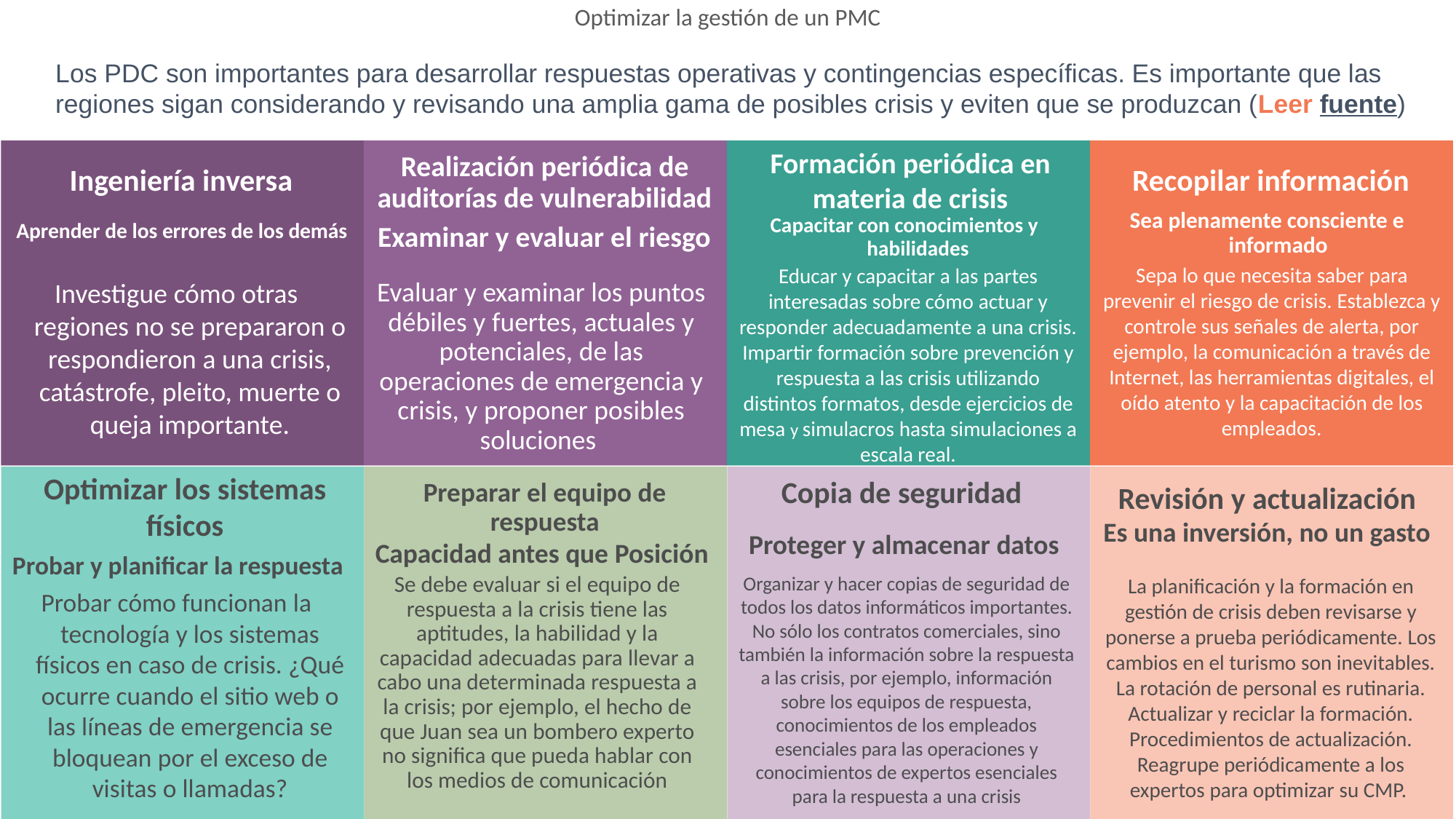

Optimizar la gestión de un PMC

Los PDC son importantes para desarrollar respuestas operativas y contingencias específicas. Es importante que las regiones sigan considerando y revisando una amplia gama de posibles crisis y eviten que se produzcan (Leer fuente)
Realización periódica de auditorías de vulnerabilidad
Formación periódica en materia de crisis
Recopilar información
Ingeniería inversa
Sea plenamente consciente e informado
Capacitar con conocimientos y habilidades
Aprender de los errores de los demás
Examinar y evaluar el riesgo
Sepa lo que necesita saber para prevenir el riesgo de crisis. Establezca y controle sus señales de alerta, por ejemplo, la comunicación a través de Internet, las herramientas digitales, el oído atento y la capacitación de los empleados.
Educar y capacitar a las partes interesadas sobre cómo actuar y responder adecuadamente a una crisis. Impartir formación sobre prevención y respuesta a las crisis utilizando distintos formatos, desde ejercicios de mesa y simulacros hasta simulaciones a escala real.
Investigue cómo otras regiones no se prepararon o respondieron a una crisis, catástrofe, pleito, muerte o queja importante.
Evaluar y examinar los puntos débiles y fuertes, actuales y potenciales, de las operaciones de emergencia y crisis, y proponer posibles soluciones
Revisión y actualización
Copia de seguridad
Optimizar los sistemas físicos
Preparar el equipo de respuesta
Es una inversión, no un gasto
Proteger y almacenar datos
Capacidad antes que Posición
Probar y planificar la respuesta
Organizar y hacer copias de seguridad de todos los datos informáticos importantes. No sólo los contratos comerciales, sino también la información sobre la respuesta a las crisis, por ejemplo, información sobre los equipos de respuesta, conocimientos de los empleados esenciales para las operaciones y conocimientos de expertos esenciales para la respuesta a una crisis
Se debe evaluar si el equipo de respuesta a la crisis tiene las aptitudes, la habilidad y la capacidad adecuadas para llevar a cabo una determinada respuesta a la crisis; por ejemplo, el hecho de que Juan sea un bombero experto no significa que pueda hablar con los medios de comunicación
La planificación y la formación en gestión de crisis deben revisarse y ponerse a prueba periódicamente. Los cambios en el turismo son inevitables. La rotación de personal es rutinaria. Actualizar y reciclar la formación. Procedimientos de actualización. Reagrupe periódicamente a los expertos para optimizar su CMP.
Probar cómo funcionan la tecnología y los sistemas físicos en caso de crisis. ¿Qué ocurre cuando el sitio web o las líneas de emergencia se bloquean por el exceso de visitas o llamadas?